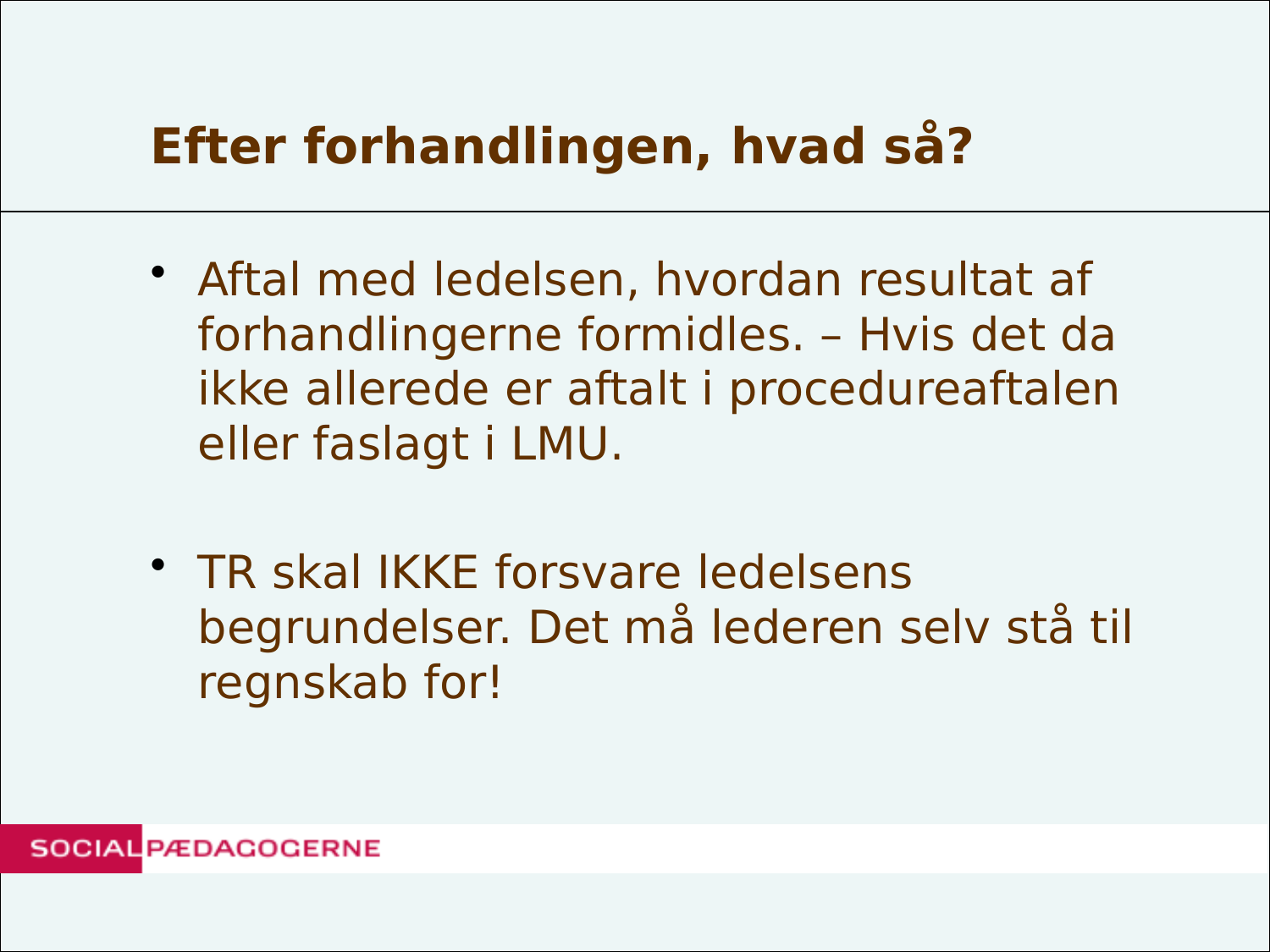

# Efter forhandlingen, hvad så?
Aftal med ledelsen, hvordan resultat af forhandlingerne formidles. – Hvis det da ikke allerede er aftalt i procedureaftalen eller faslagt i LMU.

TR skal IKKE forsvare ledelsens begrundelser. Det må lederen selv stå til regnskab for!